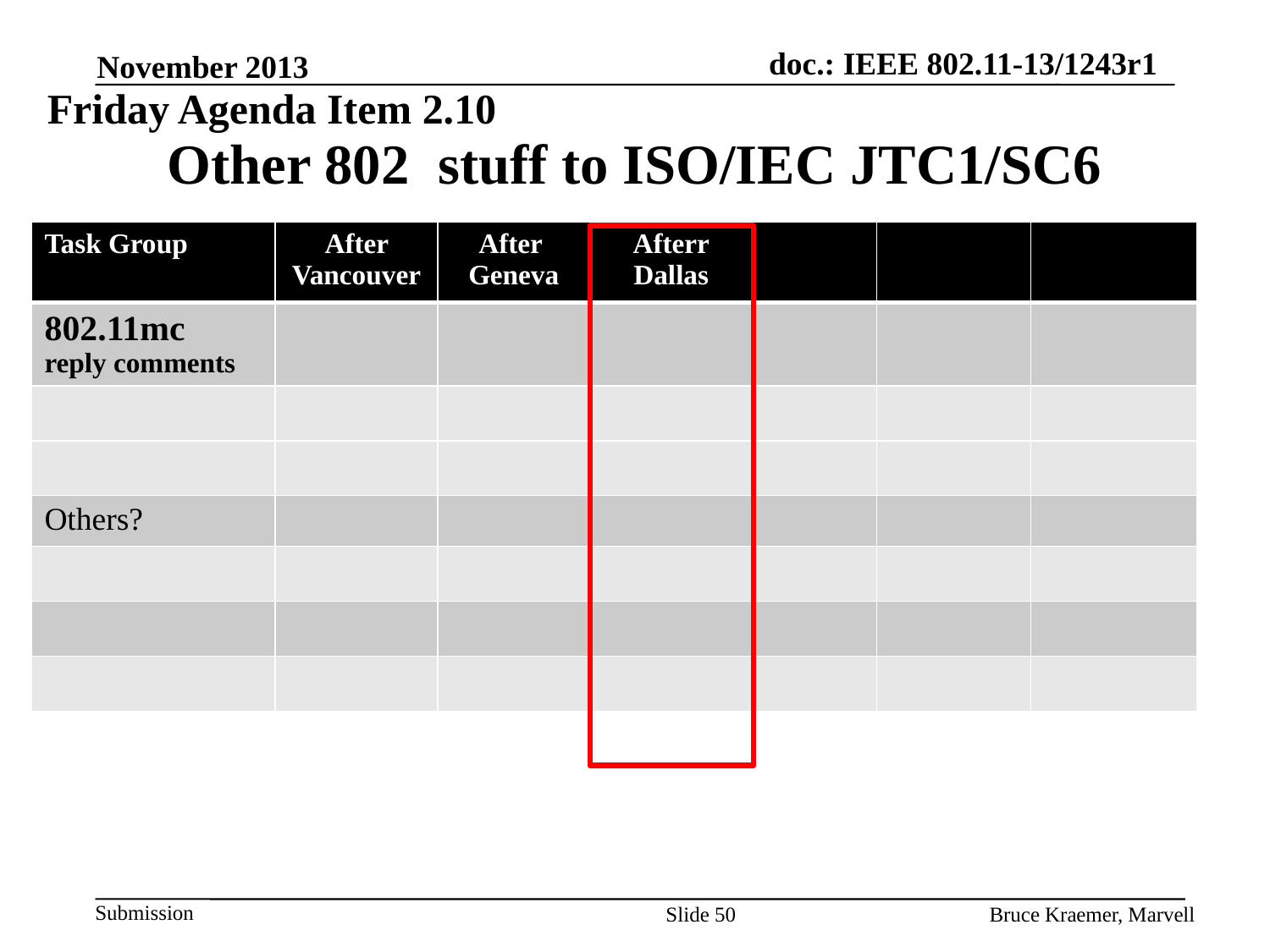

November 2013
Friday Agenda Item 2.10
# Other 802  stuff to ISO/IEC JTC1/SC6
| Task Group | After Vancouver | After Geneva | Afterr Dallas |  |  |  |
| --- | --- | --- | --- | --- | --- | --- |
| 802.11mc reply comments |  |  |  |  |  |  |
|  |  |  |  |  |  |  |
|  |  |  |  |  |  |  |
| Others? |  |  |  |  |  |  |
|  |  |  |  |  |  |  |
|  |  |  |  |  |  |  |
|  |  |  |  |  |  |  |

Slide 50
Bruce Kraemer, Marvell